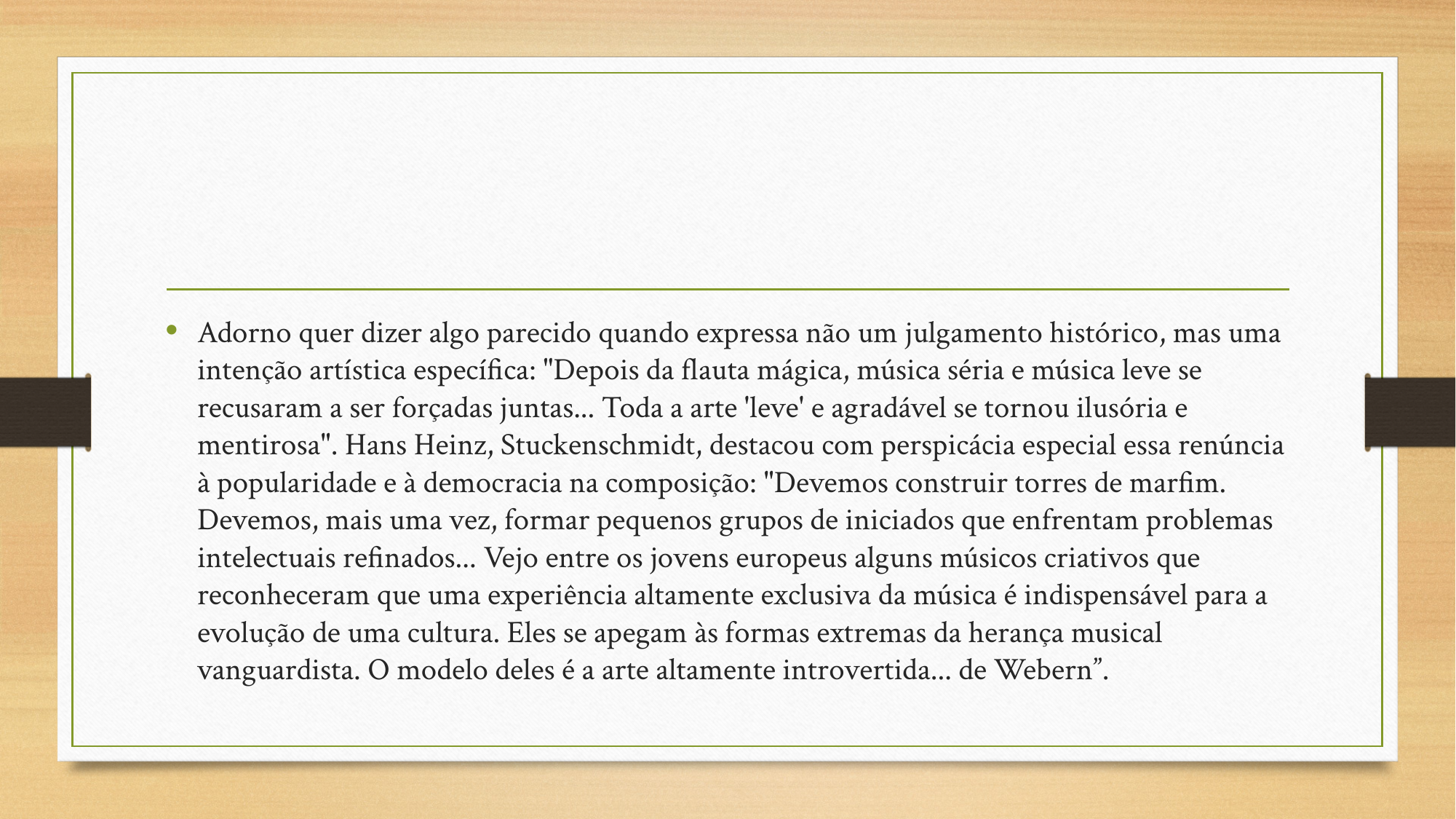

#
Adorno quer dizer algo parecido quando expressa não um julgamento histórico, mas uma intenção artística específica: "Depois da flauta mágica, música séria e música leve se recusaram a ser forçadas juntas... Toda a arte 'leve' e agradável se tornou ilusória e mentirosa". Hans Heinz, Stuckenschmidt, destacou com perspicácia especial essa renúncia à popularidade e à democracia na composição: "Devemos construir torres de marfim. Devemos, mais uma vez, formar pequenos grupos de iniciados que enfrentam problemas intelectuais refinados... Vejo entre os jovens europeus alguns músicos criativos que reconheceram que uma experiência altamente exclusiva da música é indispensável para a evolução de uma cultura. Eles se apegam às formas extremas da herança musical vanguardista. O modelo deles é a arte altamente introvertida... de Webern”.